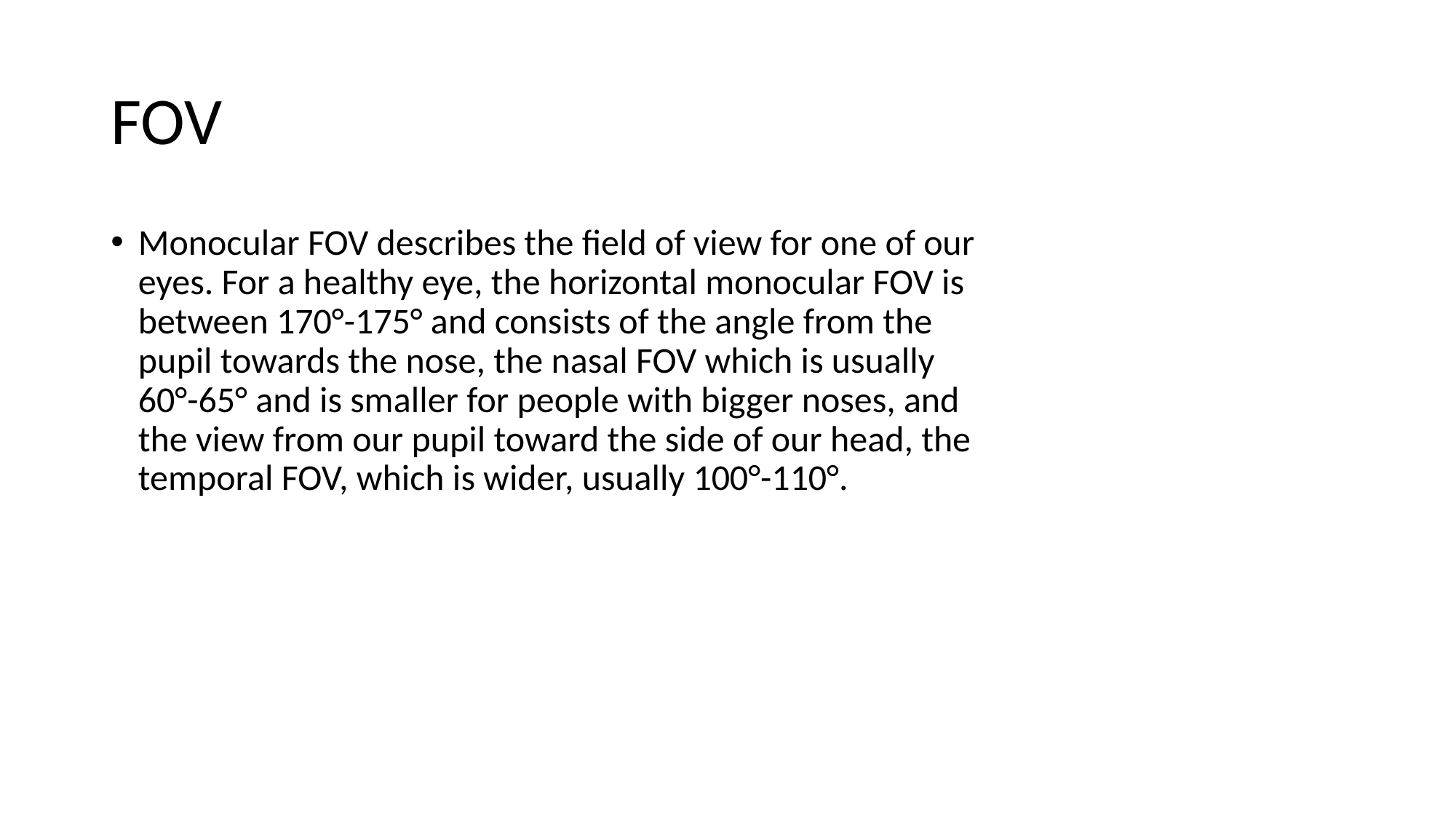

# FOV
Monocular FOV describes the field of view for one of our eyes. For a healthy eye, the horizontal monocular FOV is between 170°-175° and consists of the angle from the pupil towards the nose, the nasal FOV which is usually 60°-65° and is smaller for people with bigger noses, and the view from our pupil toward the side of our head, the temporal FOV, which is wider, usually 100°-110°.